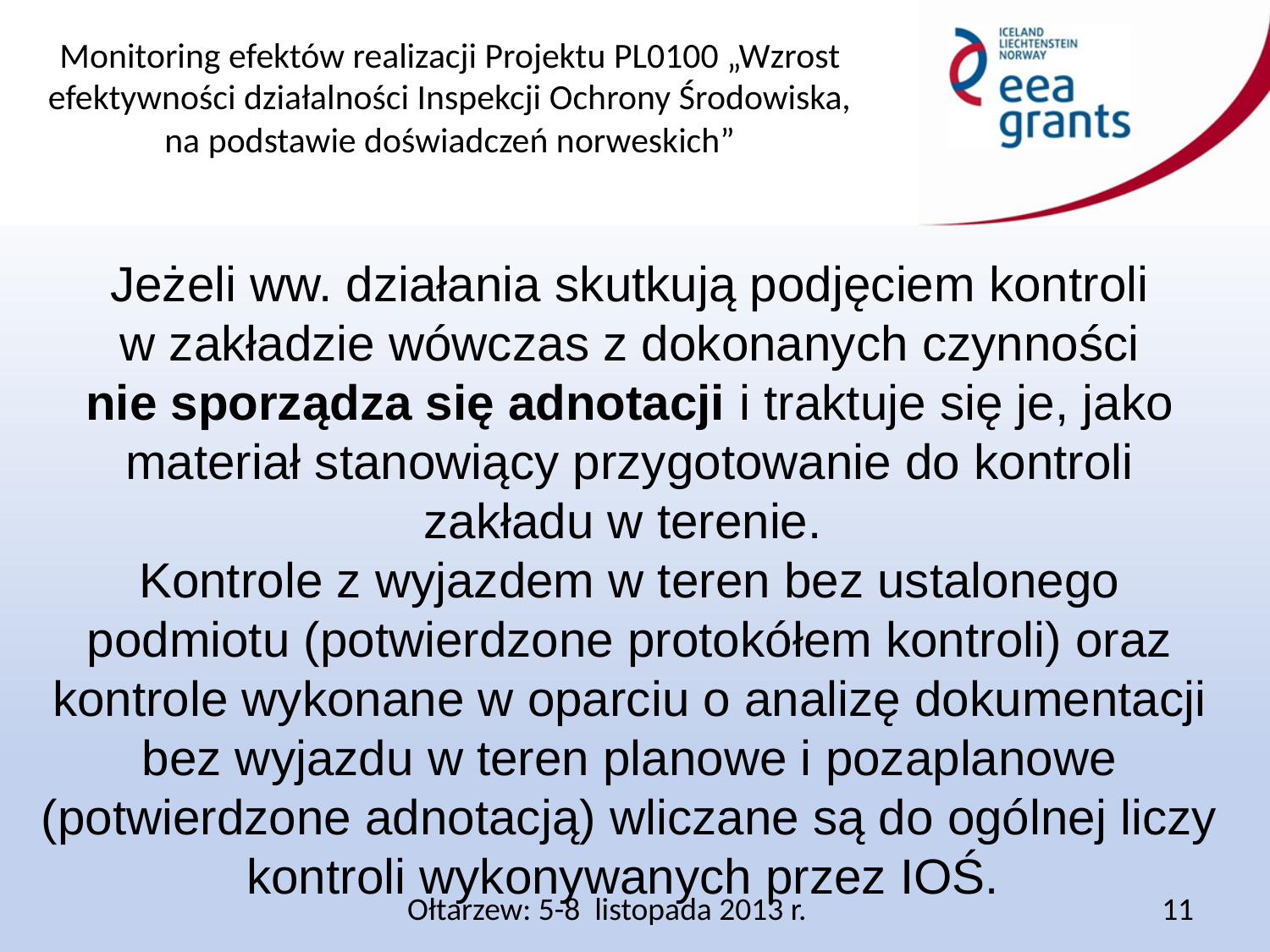

Jeżeli ww. działania skutkują podjęciem kontroli w zakładzie wówczas z dokonanych czynności nie sporządza się adnotacji i traktuje się je, jako materiał stanowiący przygotowanie do kontroli zakładu w terenie.
Kontrole z wyjazdem w teren bez ustalonego podmiotu (potwierdzone protokółem kontroli) oraz kontrole wykonane w oparciu o analizę dokumentacji bez wyjazdu w teren planowe i pozaplanowe (potwierdzone adnotacją) wliczane są do ogólnej liczy kontroli wykonywanych przez IOŚ.

Ołtarzew: 5-8  listopada 2013 r.
11